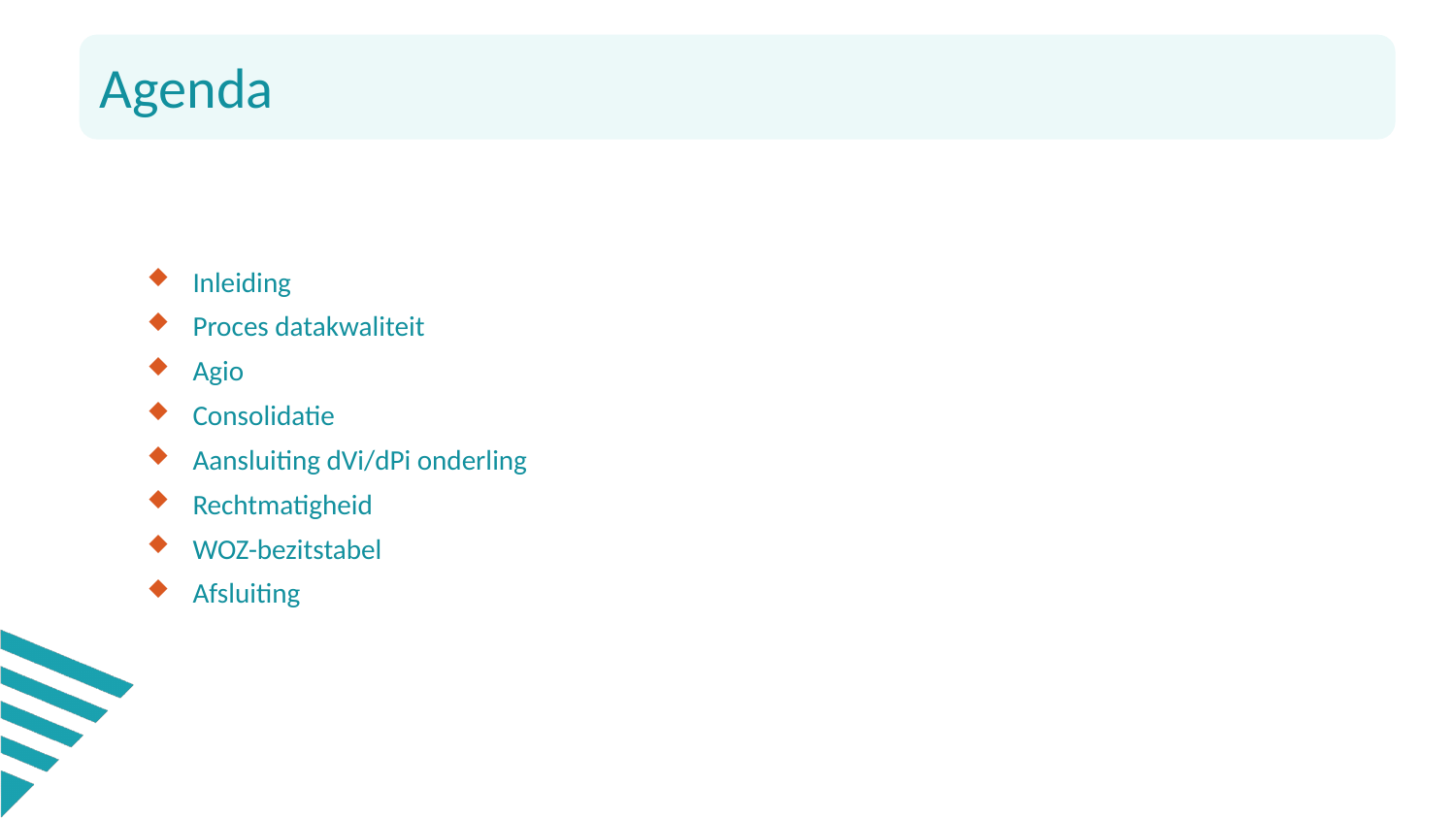

Agenda

Inleiding
Proces datakwaliteit
Agio
Consolidatie
Aansluiting dVi/dPi onderling
Rechtmatigheid
WOZ-bezitstabel
Afsluiting